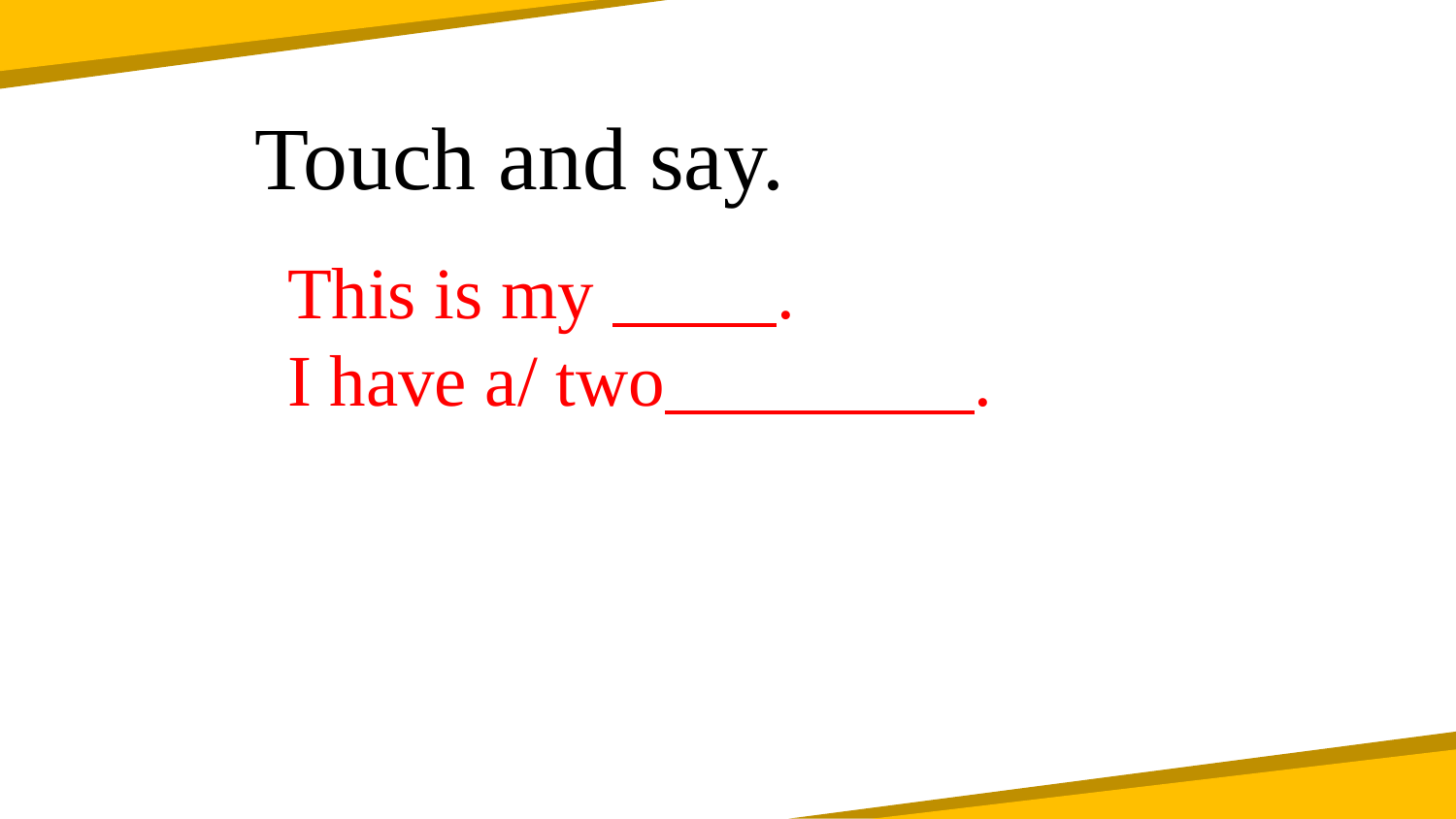

Touch and say.
This is my          .
I have a/ two                 .